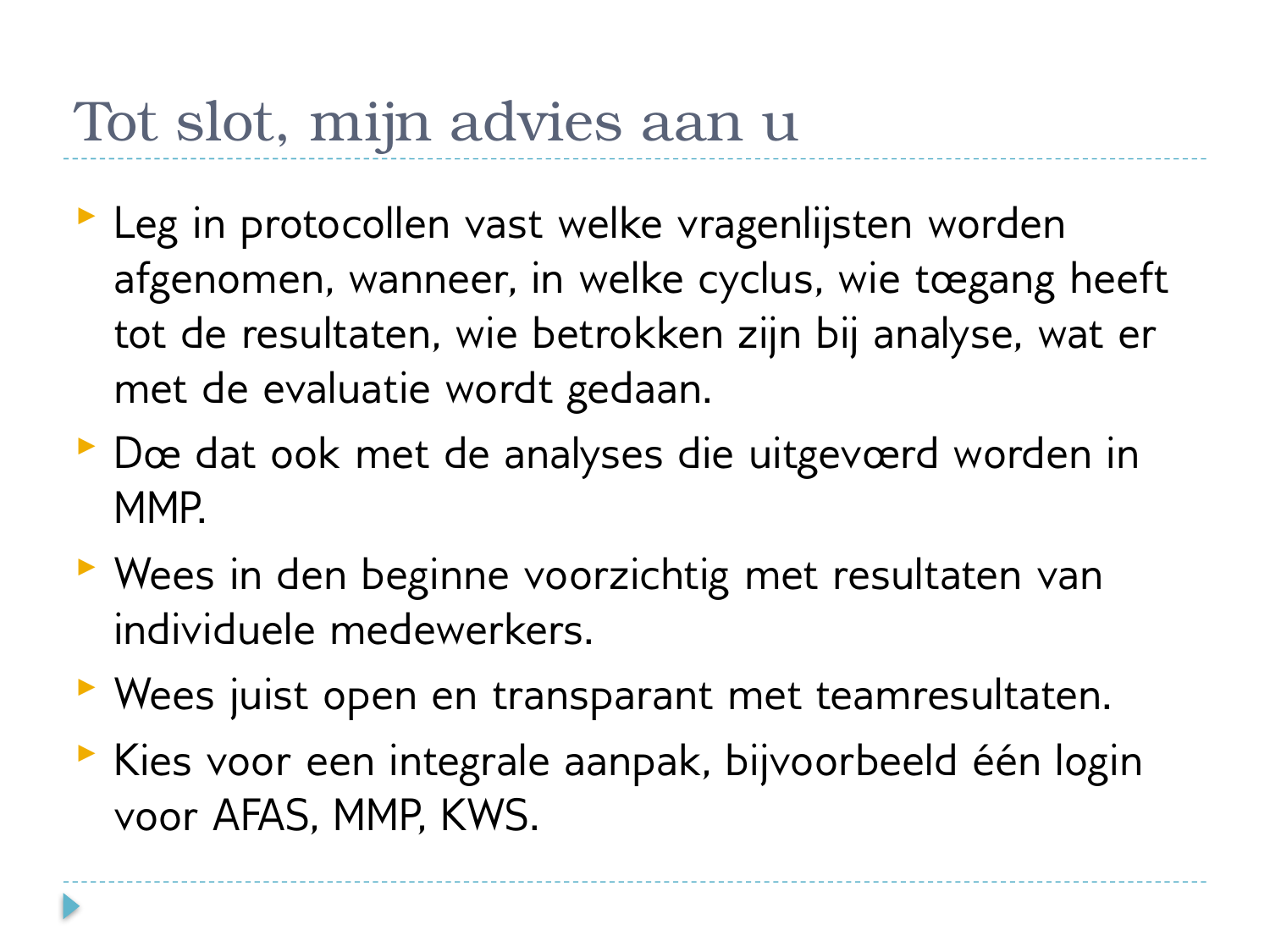

# Tot slot, mijn advies aan u
Leg in protocollen vast welke vragenlijsten worden afgenomen, wanneer, in welke cyclus, wie toegang heeft tot de resultaten, wie betrokken zijn bij analyse, wat er met de evaluatie wordt gedaan.
Doe dat ook met de analyses die uitgevoerd worden in MMP.
Wees in den beginne voorzichtig met resultaten van individuele medewerkers.
Wees juist open en transparant met teamresultaten.
Kies voor een integrale aanpak, bijvoorbeeld één login voor AFAS, MMP, KWS.